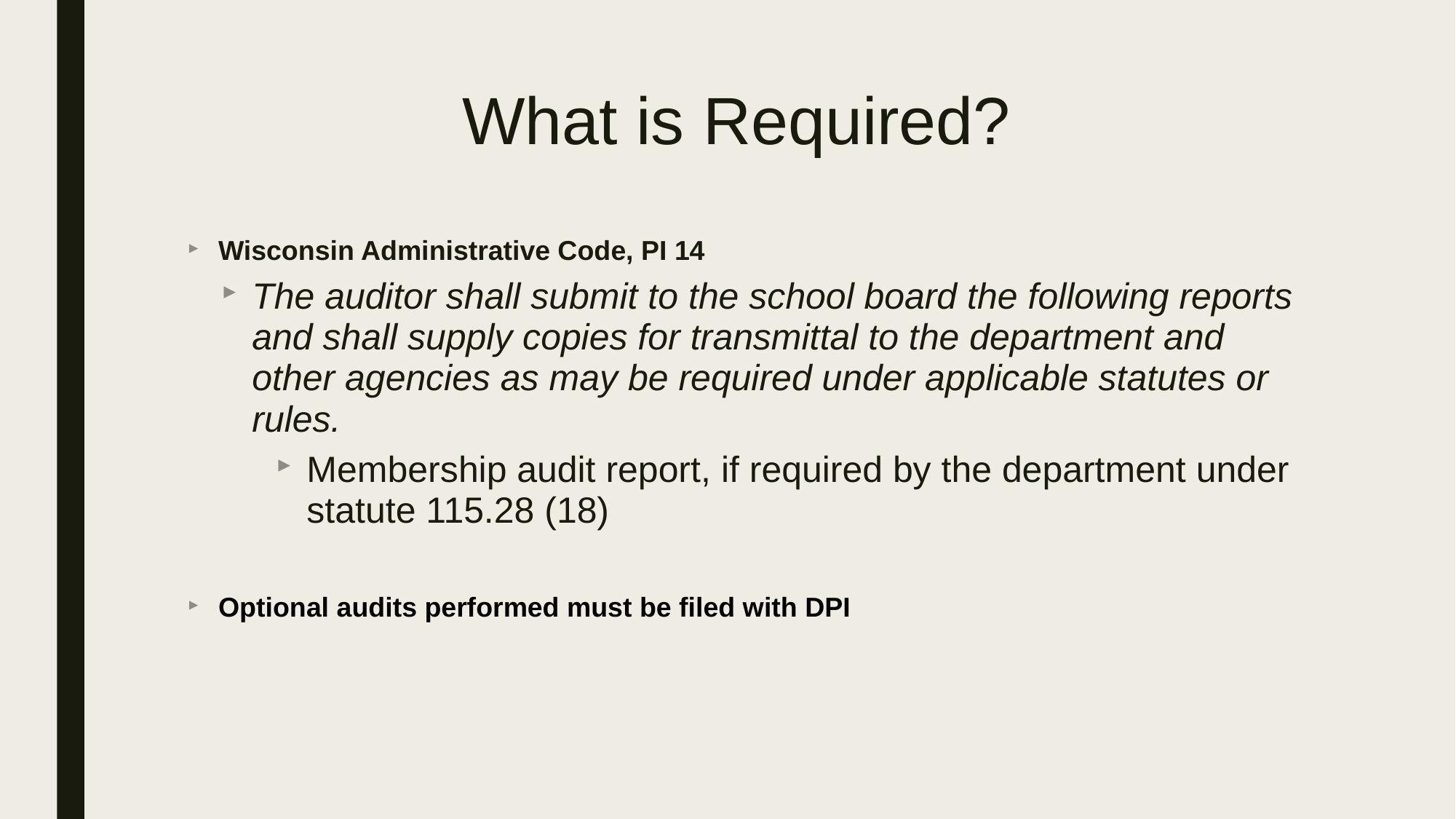

# What is Required?
Wisconsin Administrative Code, PI 14
The auditor shall submit to the school board the following reports and shall supply copies for transmittal to the department and other agencies as may be required under applicable statutes or rules.
Membership audit report, if required by the department under statute 115.28 (18)

Optional audits performed must be filed with DPI